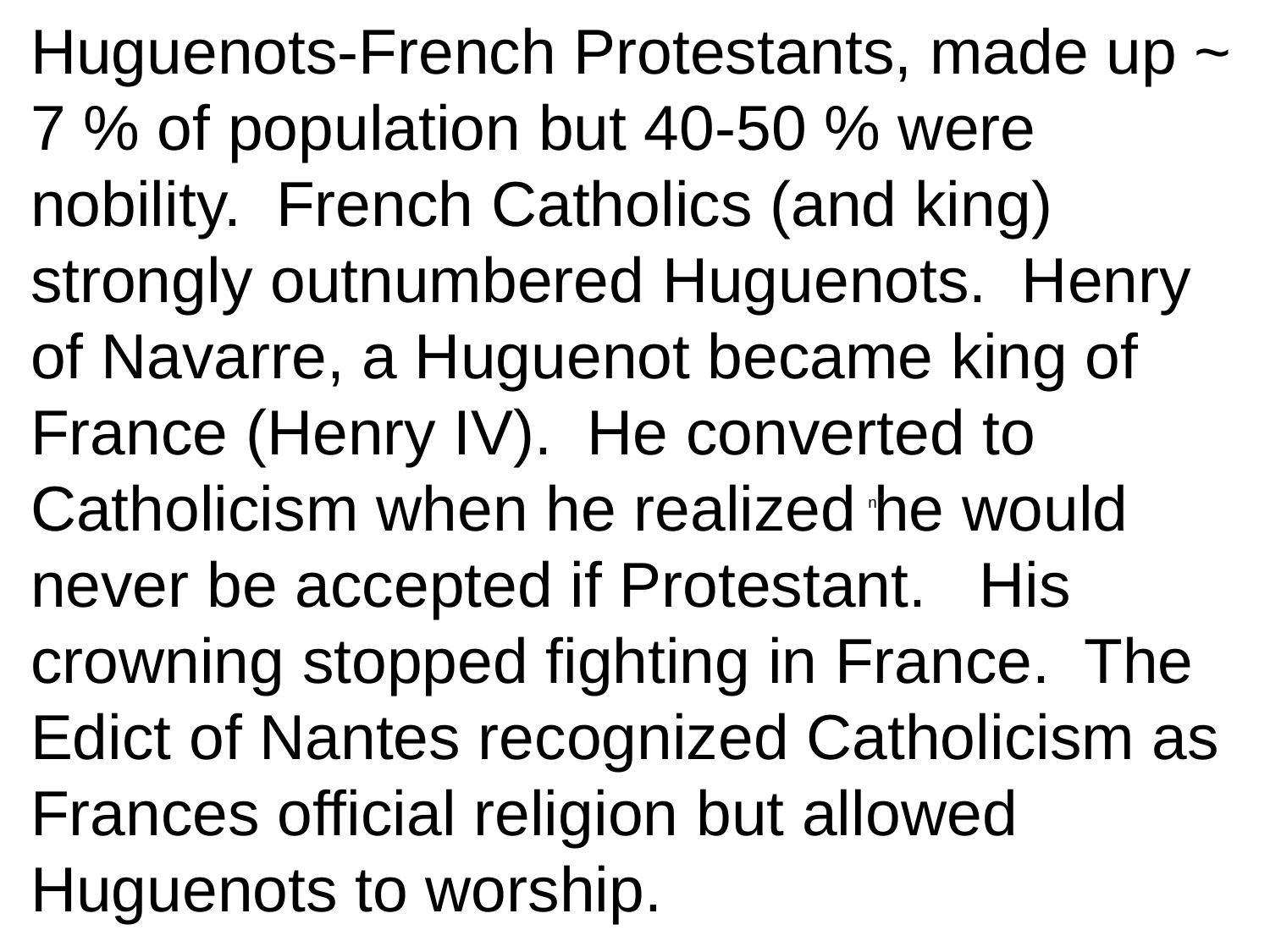

Huguenots-French Protestants, made up ~ 7 % of population but 40-50 % were nobility.  French Catholics (and king) strongly outnumbered Huguenots.  Henry of Navarre, a Huguenot became king of France (Henry IV).  He converted to Catholicism when he realized he would never be accepted if Protestant.   His crowning stopped fighting in France.  The Edict of Nantes recognized Catholicism as Frances official religion but allowed Huguenots to worship.
n